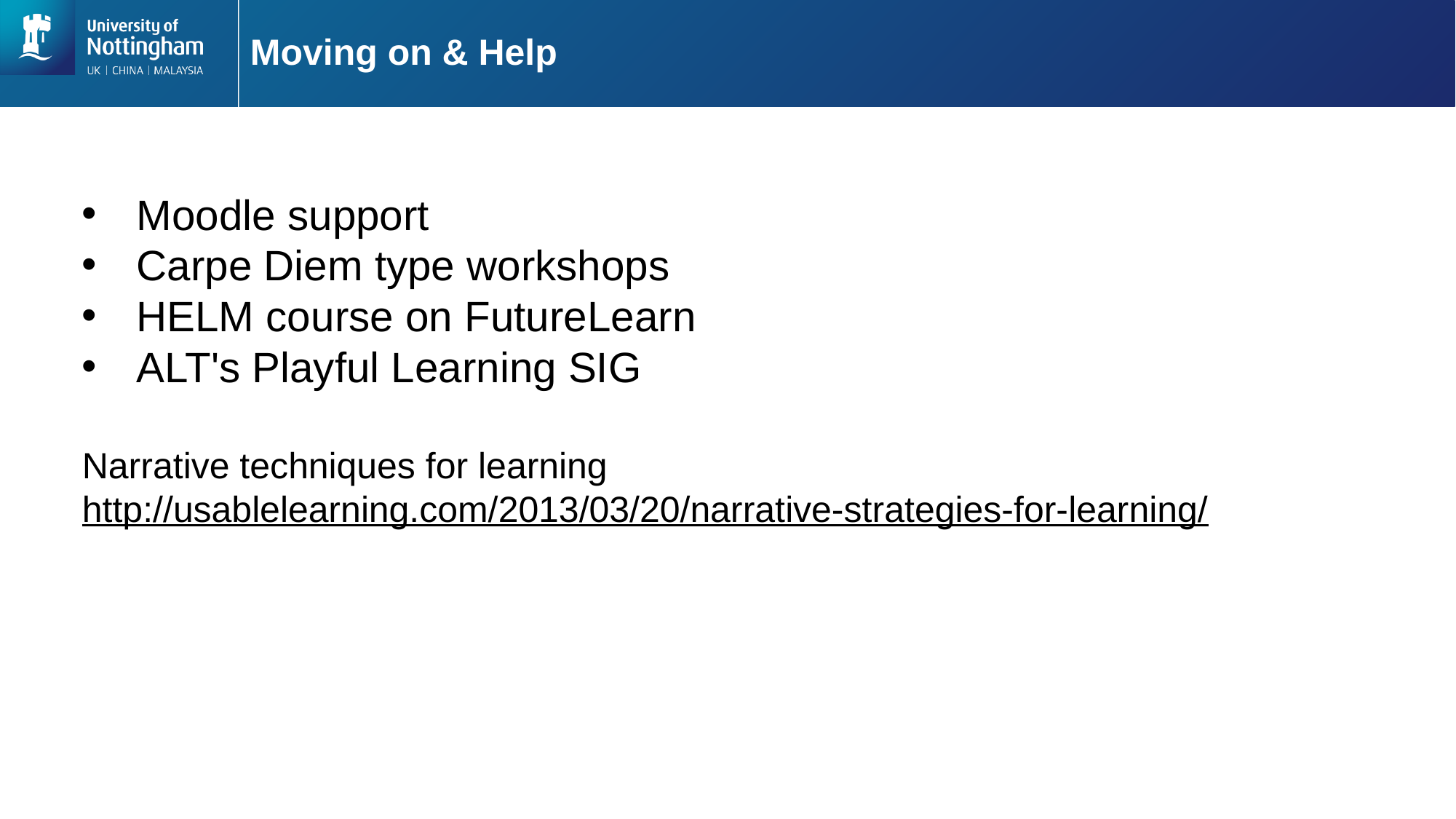

# Moving on & Help
Moodle support
Carpe Diem type workshops
HELM course on FutureLearn
ALT's Playful Learning SIG

Narrative techniques for learning
http://usablelearning.com/2013/03/20/narrative-strategies-for-learning/

ed learning